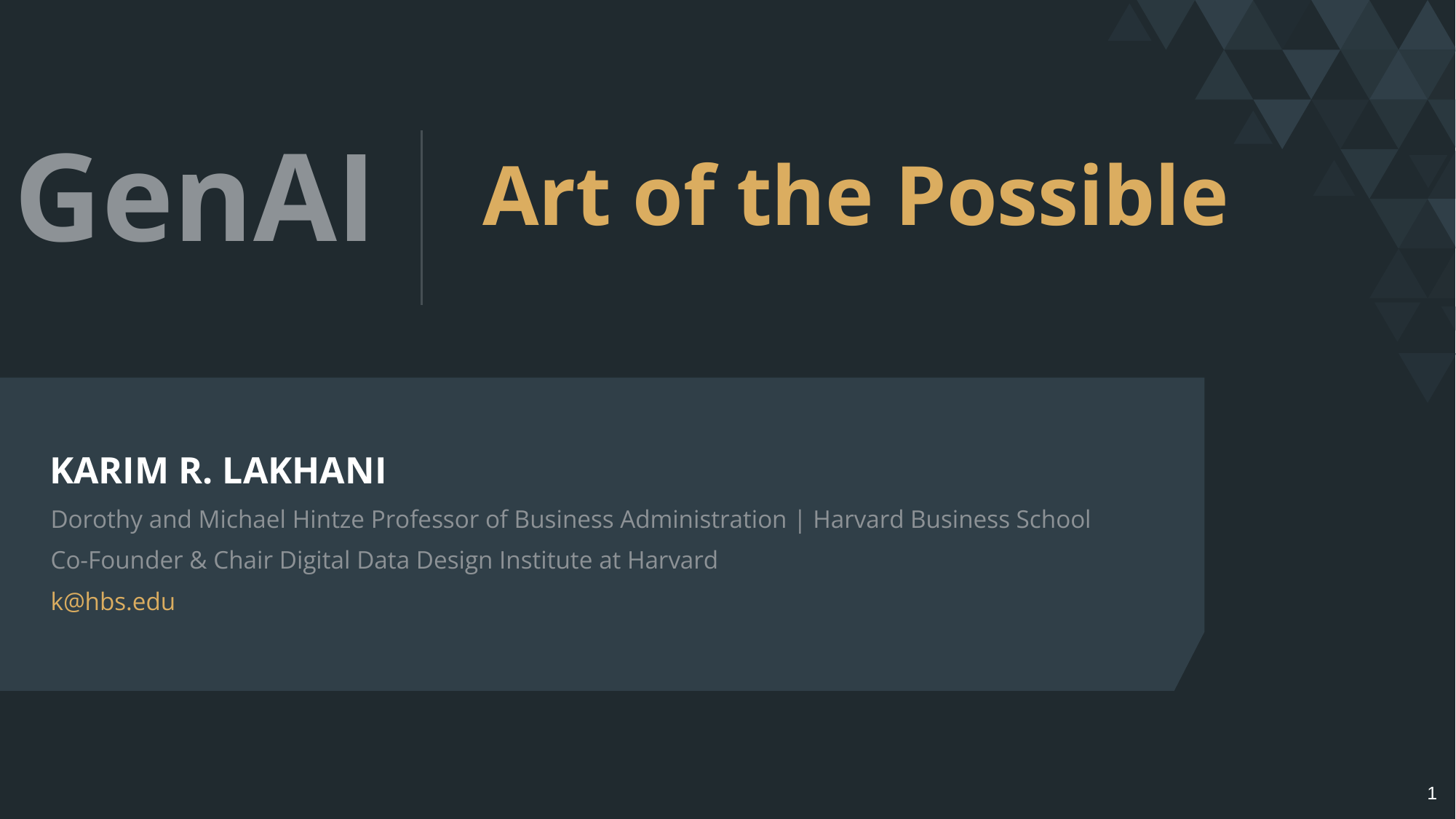

# Art of the Possible
GenAI
KARIM R. LAKHANI
Dorothy and Michael Hintze Professor of Business Administration | Harvard Business School
Co-Founder & Chair Digital Data Design Institute at Harvard
k@hbs.edu